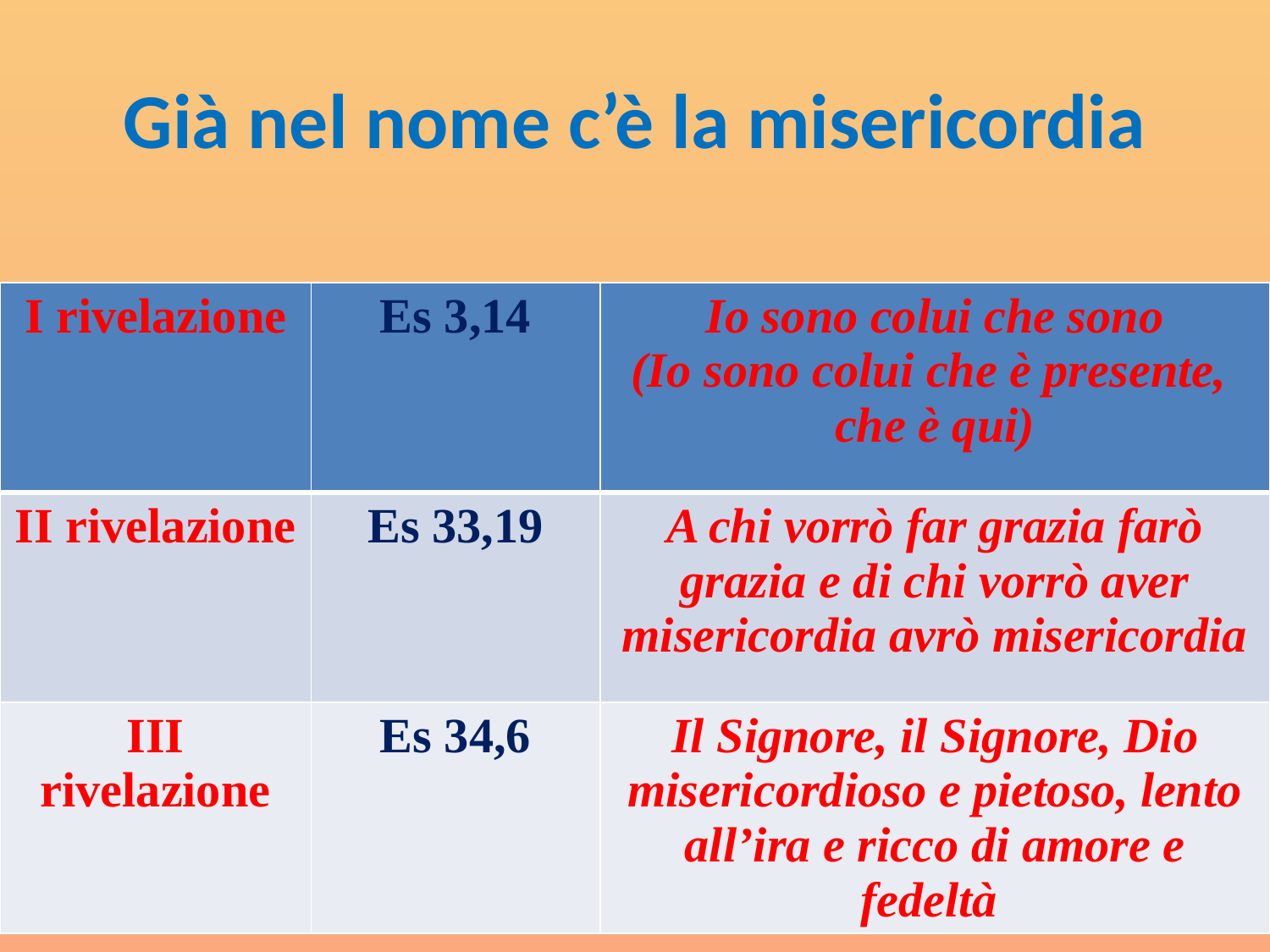

# Già nel nome c’è la misericordia
| I rivelazione | Es 3,14 | Io sono colui che sono (Io sono colui che è presente, che è qui) |
| --- | --- | --- |
| II rivelazione | Es 33,19 | A chi vorrò far grazia farò grazia e di chi vorrò aver misericordia avrò misericordia |
| III rivelazione | Es 34,6 | Il Signore, il Signore, Dio misericordioso e pietoso, lento all’ira e ricco di amore e fedeltà |